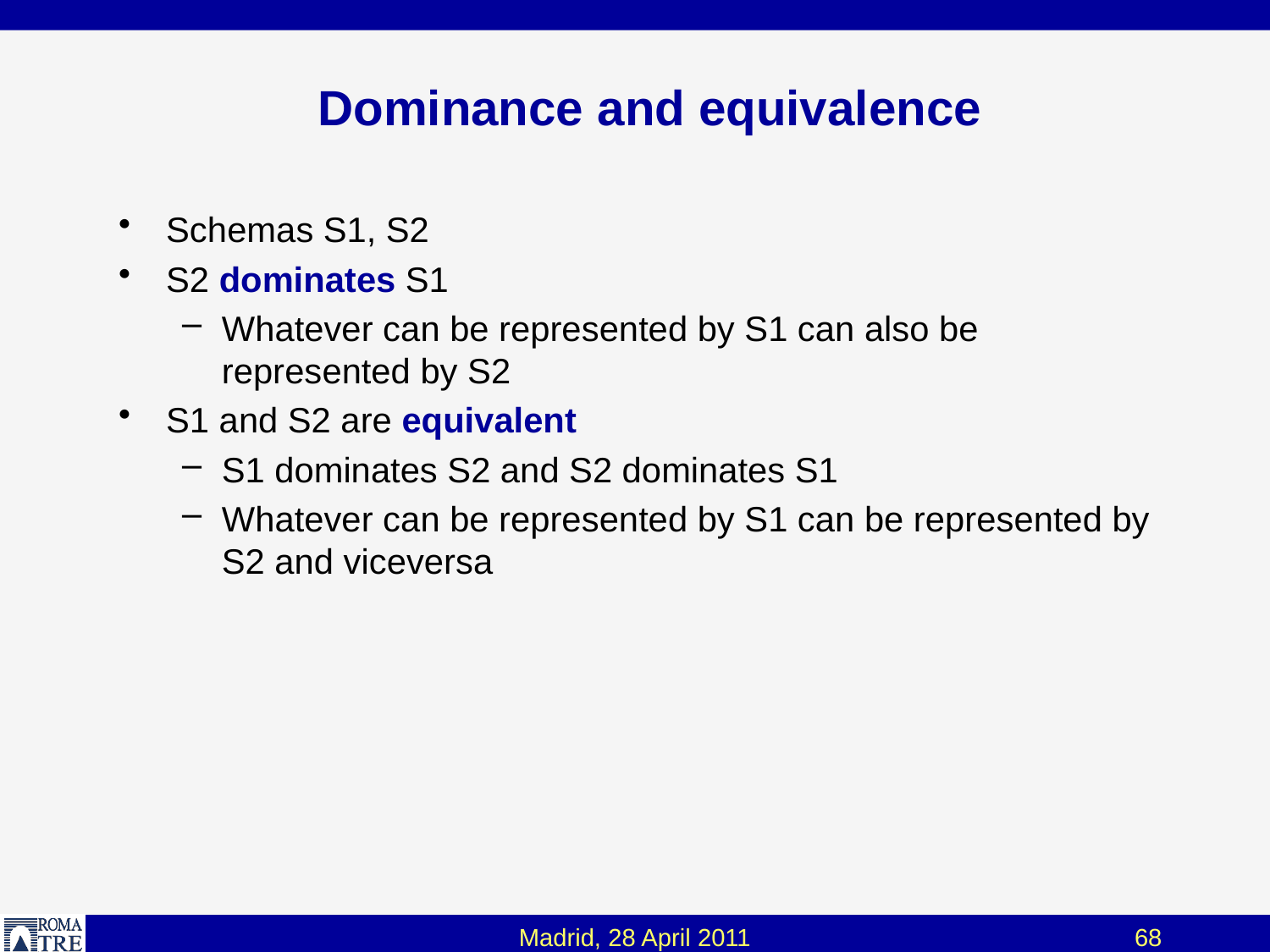

# Dominance and equivalence
Schemas S1, S2
S2 dominates S1
Whatever can be represented by S1 can also be represented by S2
S1 and S2 are equivalent
S1 dominates S2 and S2 dominates S1
Whatever can be represented by S1 can be represented by S2 and viceversa

Madrid, 28 April 2011
68